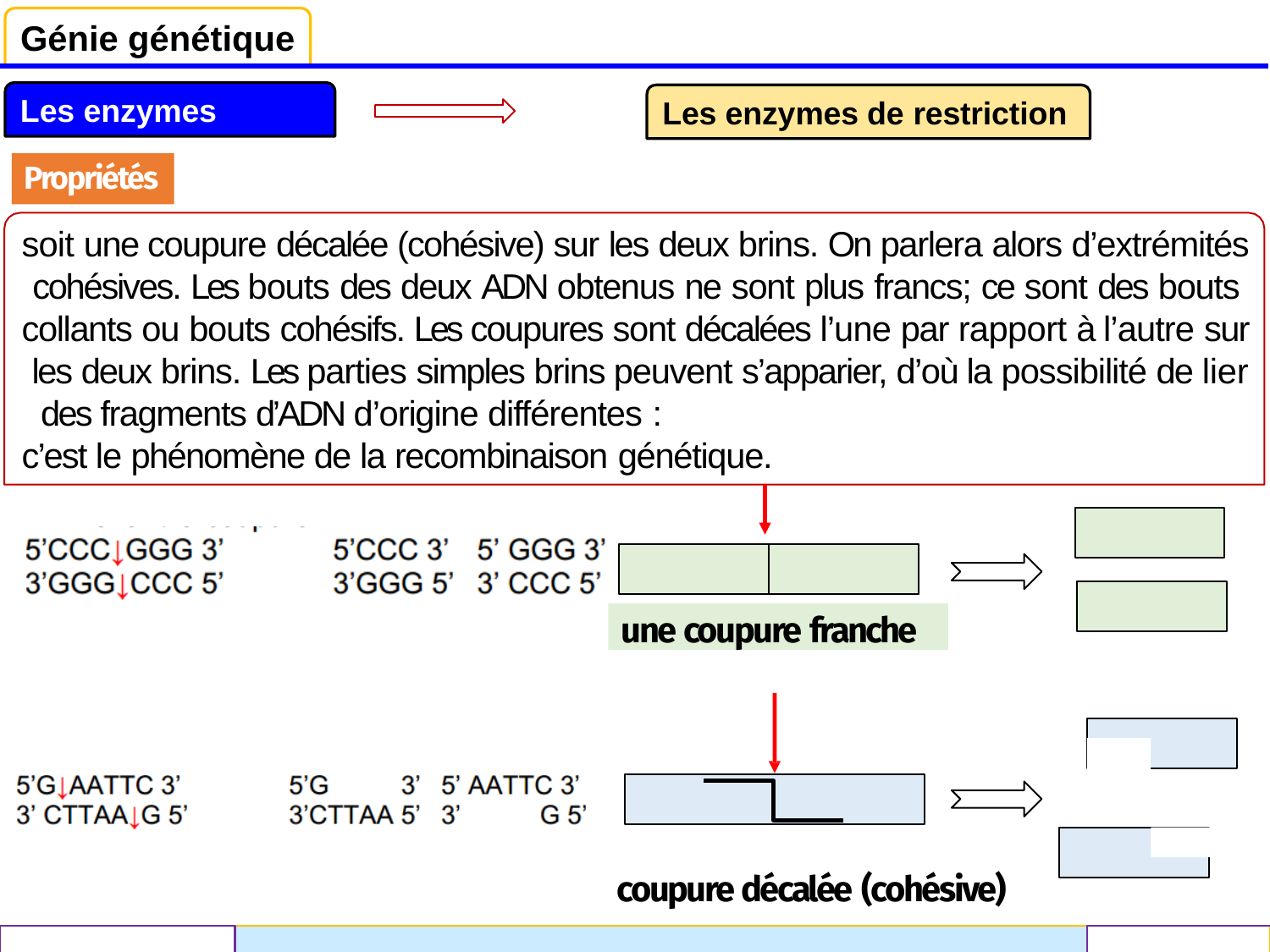

# Génie génétique

Les enzymes
Les enzymes de restriction

Propriétés
soit une coupure décalée (cohésive) sur les deux brins. On parlera alors d’extrémités  cohésives. Les bouts des deux ADN obtenus ne sont plus francs; ce sont des bouts  collants ou bouts cohésifs. Les coupures sont décalées l’une par rapport à l’autre sur  les deux brins. Les parties simples brins peuvent s’apparier, d’où la possibilité de lier  des fragments d’ADN d’origine différentes :
c’est le phénomène de la recombinaison génétique.

une coupure franche

coupure décalée (cohésive)